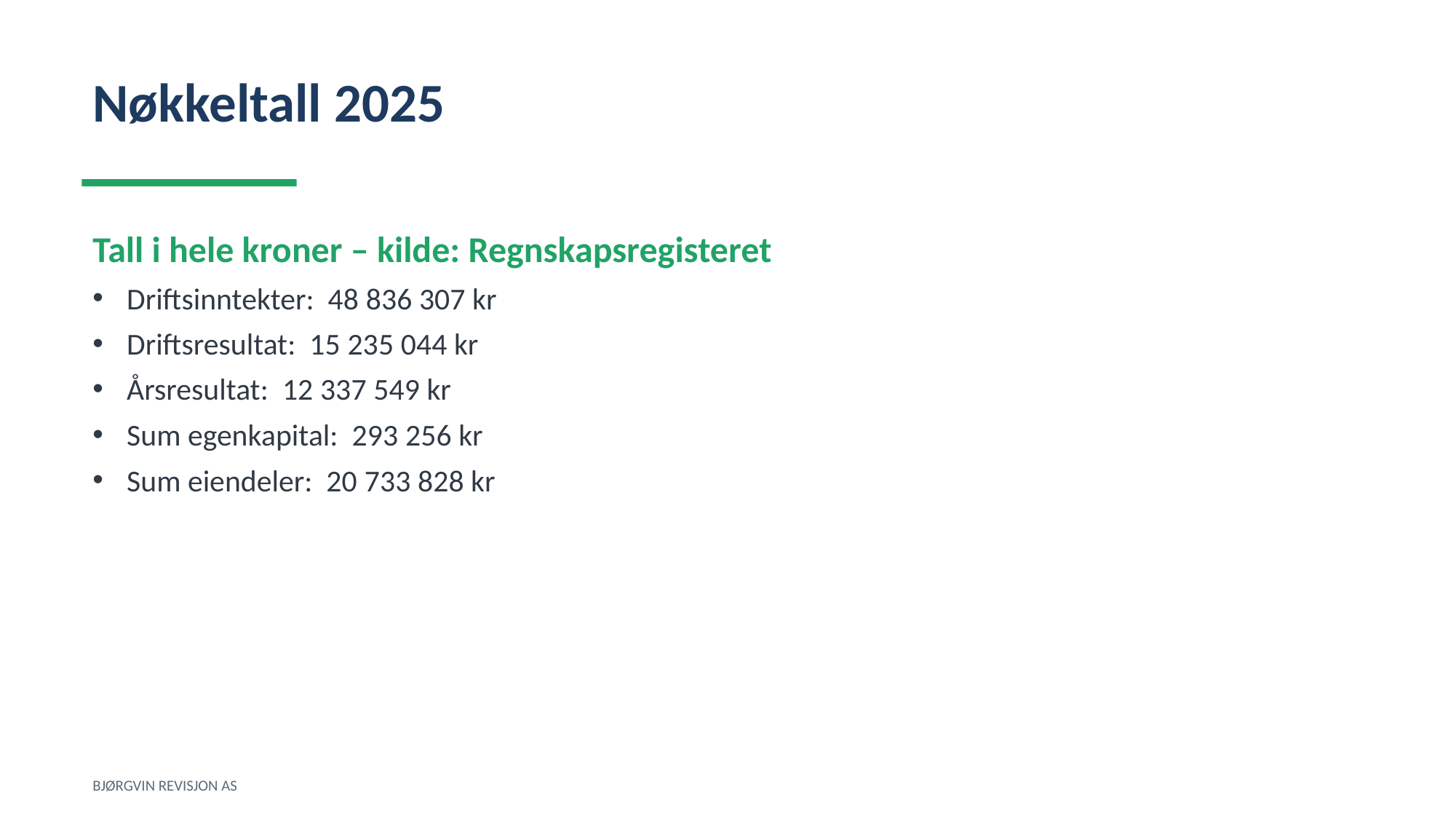

Nøkkeltall 2025

Tall i hele kroner – kilde: Regnskapsregisteret
Driftsinntekter:  48 836 307 kr
Driftsresultat:  15 235 044 kr
Årsresultat:  12 337 549 kr
Sum egenkapital:  293 256 kr
Sum eiendeler:  20 733 828 kr
BJØRGVIN REVISJON AS